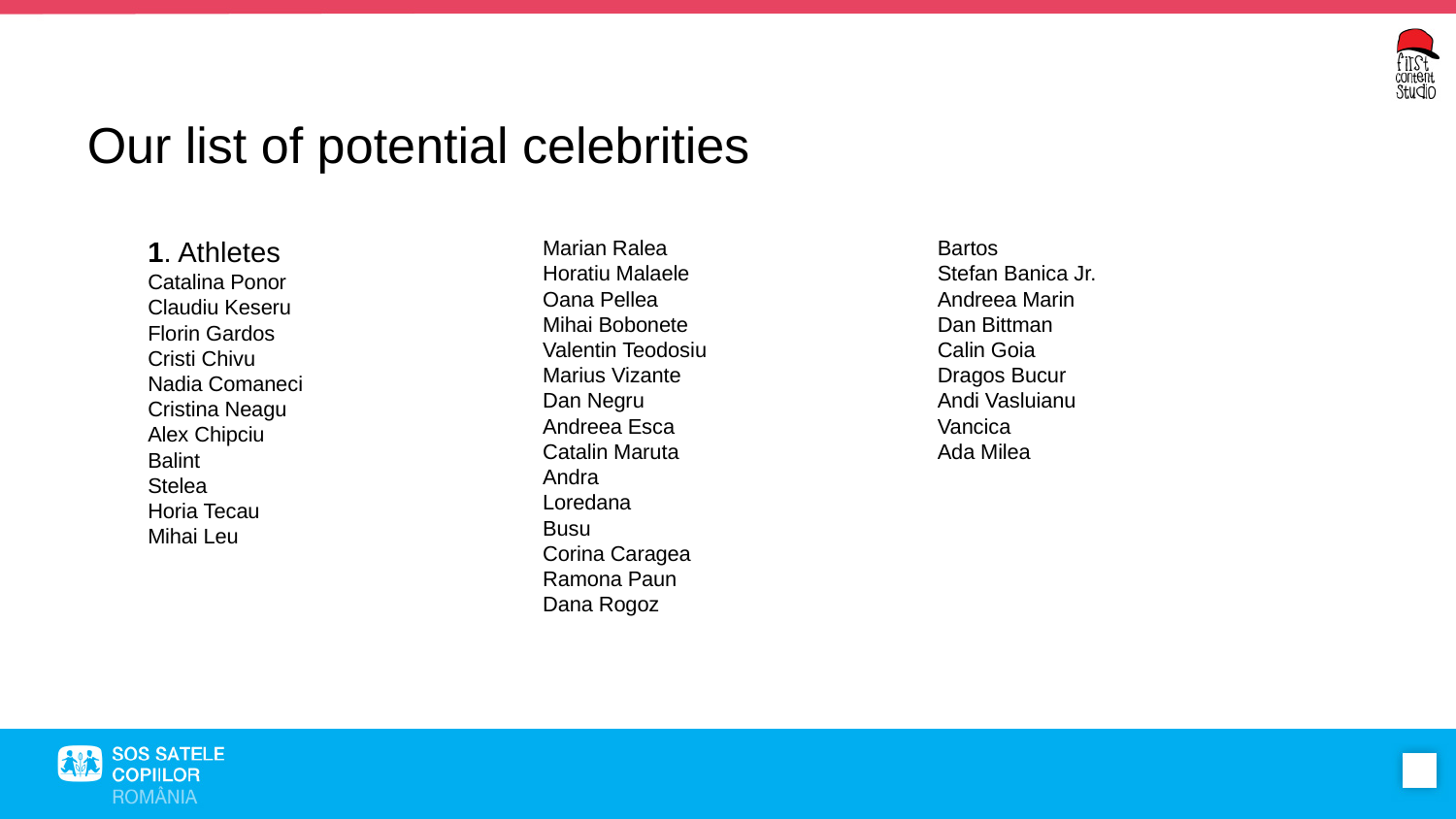

Our list of potential celebrities
1. Athletes
Catalina Ponor
Claudiu Keseru
Florin Gardos
Cristi Chivu
Nadia Comaneci
Cristina Neagu
Alex Chipciu
Balint
Stelea
Horia Tecau
Mihai Leu

2. TV/Music/Theatre
Andi Moisescu
Marian Ralea
Horatiu Malaele
Oana Pellea
Mihai Bobonete
Valentin Teodosiu
Marius Vizante
Dan Negru
Andreea Esca
Catalin Maruta
Andra
Loredana
Busu
Corina Caragea
Ramona Paun
Dana Rogoz

3. Wishful thinking
 Florin Calinescu
Mihaela Radulescu
Marius Manole
Bartos
Stefan Banica Jr.
Andreea Marin
Dan Bittman
Calin Goia
Dragos Bucur
Andi Vasluianu
Vancica
Ada Milea